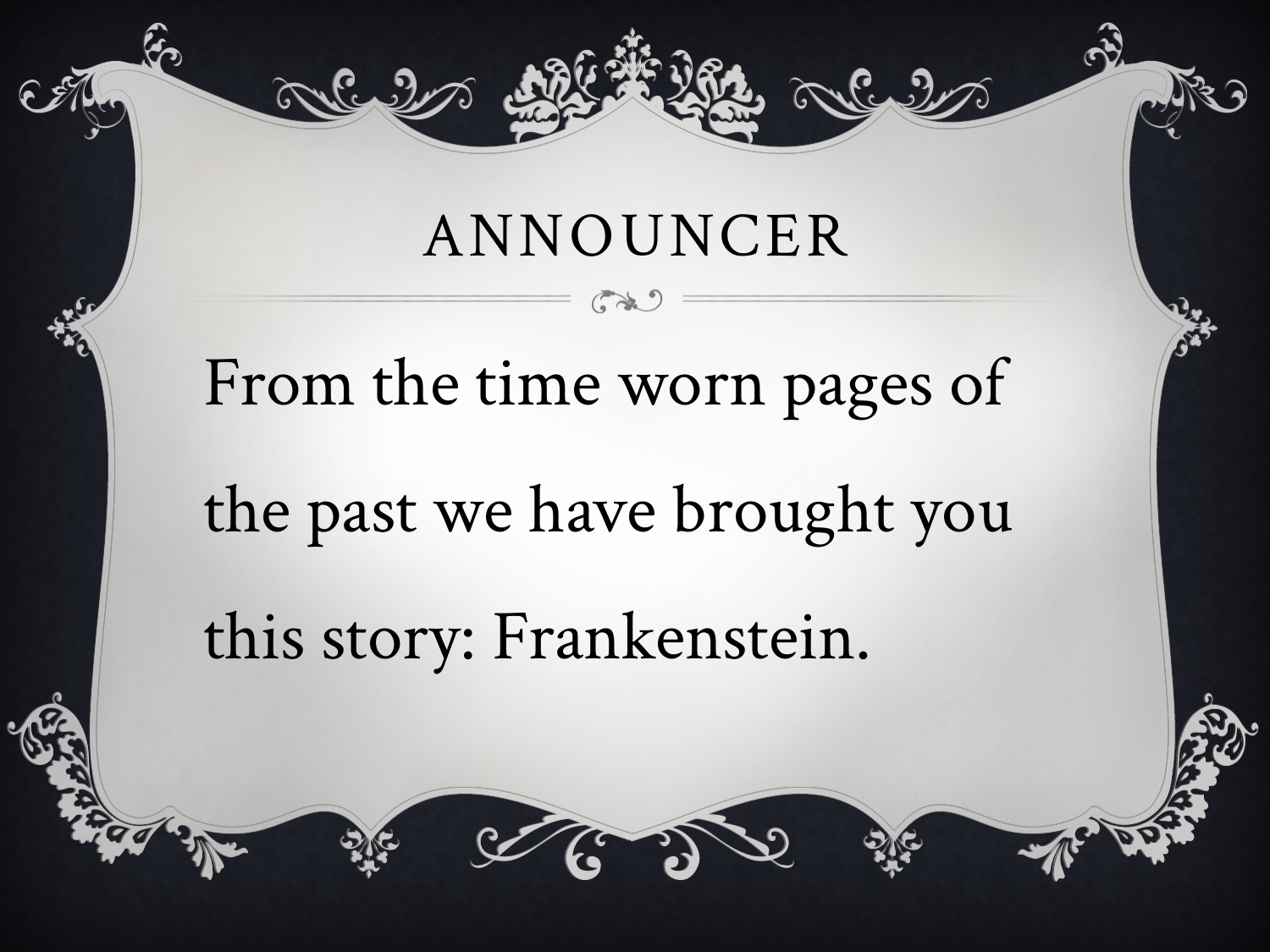

# announcer
From the time worn pages of the past we have brought you this story: Frankenstein.